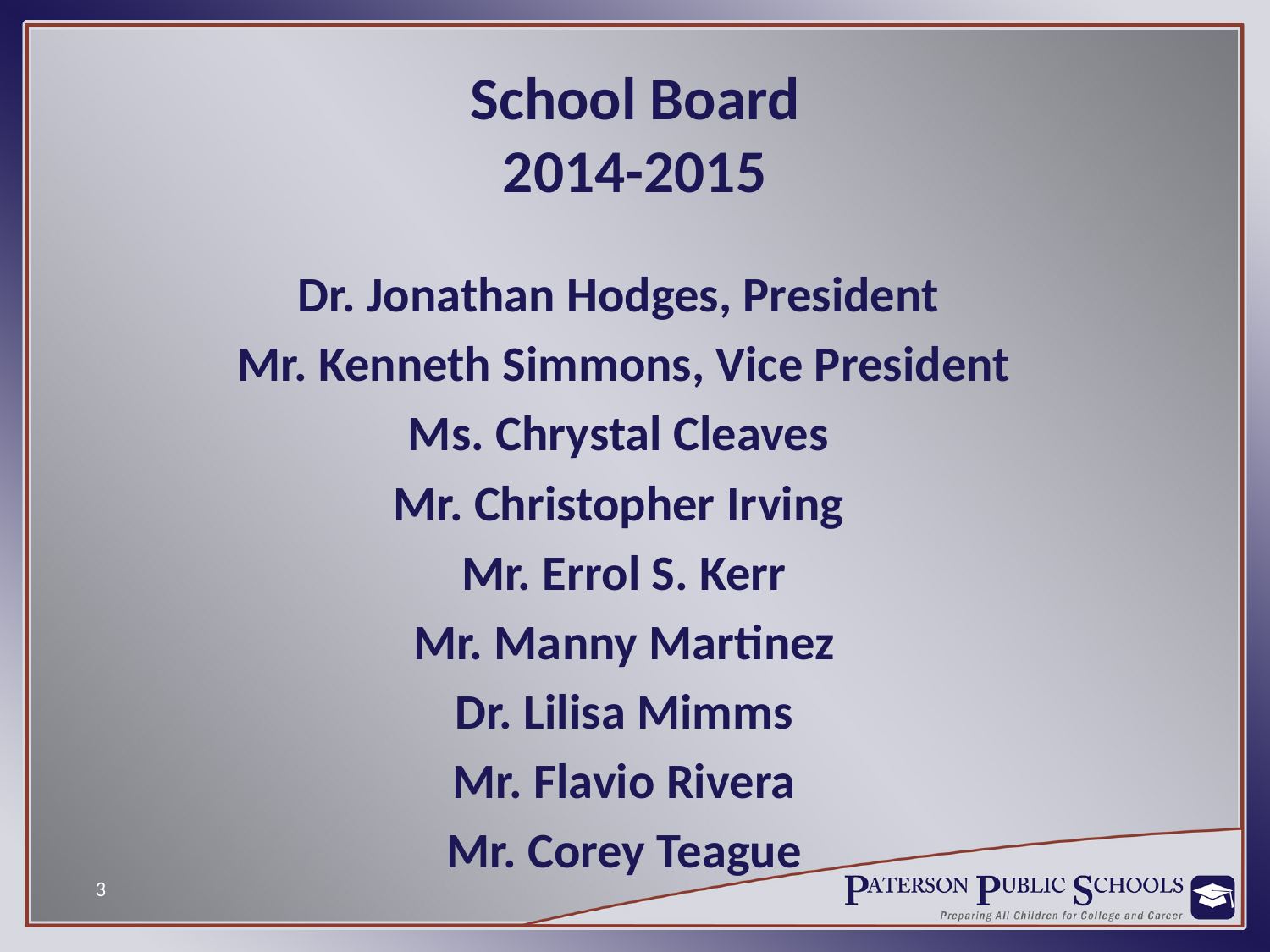

# School Board 2014-2015
Dr. Jonathan Hodges, President
Mr. Kenneth Simmons, Vice President
Ms. Chrystal Cleaves
Mr. Christopher Irving
Mr. Errol S. Kerr
Mr. Manny Martinez
Dr. Lilisa Mimms
Mr. Flavio Rivera
Mr. Corey Teague

3